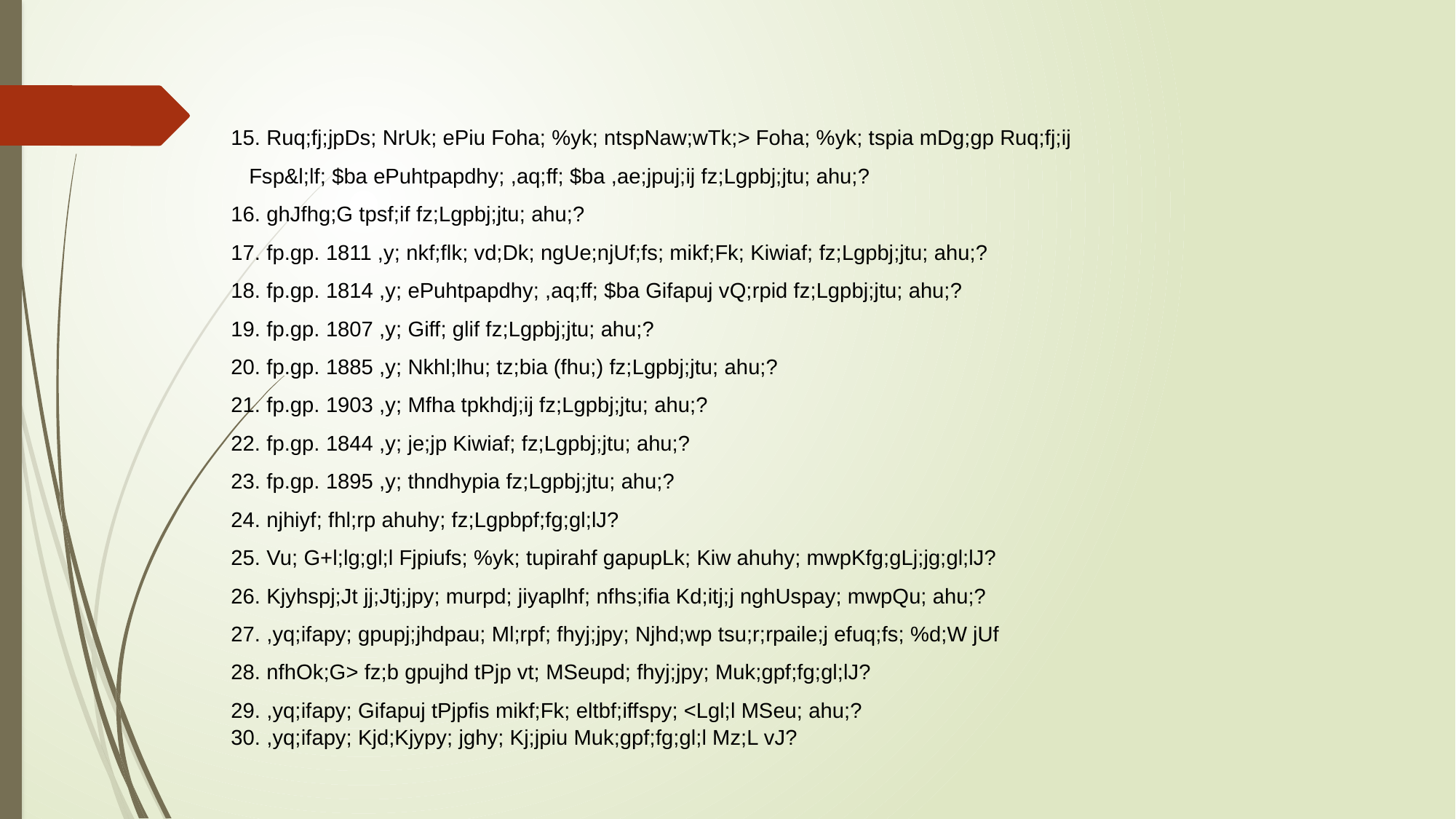

15. Ruq;fj;jpDs; NrUk; ePiu Foha; %yk; ntspNaw;wTk;> Foha; %yk; tspia mDg;gp Ruq;fj;ij
   Fsp&l;lf; $ba ePuhtpapdhy; ,aq;ff; $ba ,ae;jpuj;ij fz;Lgpbj;jtu; ahu;?
16. ghJfhg;G tpsf;if fz;Lgpbj;jtu; ahu;?
17. fp.gp. 1811 ,y; nkf;flk; vd;Dk; ngUe;njUf;fs; mikf;Fk; Kiwiaf; fz;Lgpbj;jtu; ahu;?
18. fp.gp. 1814 ,y; ePuhtpapdhy; ,aq;ff; $ba Gifapuj vQ;rpid fz;Lgpbj;jtu; ahu;?
19. fp.gp. 1807 ,y; Giff; glif fz;Lgpbj;jtu; ahu;?
20. fp.gp. 1885 ,y; Nkhl;lhu; tz;bia (fhu;) fz;Lgpbj;jtu; ahu;?
21. fp.gp. 1903 ,y; Mfha tpkhdj;ij fz;Lgpbj;jtu; ahu;?
22. fp.gp. 1844 ,y; je;jp Kiwiaf; fz;Lgpbj;jtu; ahu;?
23. fp.gp. 1895 ,y; thndhypia fz;Lgpbj;jtu; ahu;?
24. njhiyf; fhl;rp ahuhy; fz;Lgpbpf;fg;gl;lJ?
25. Vu; G+l;lg;gl;l Fjpiufs; %yk; tupirahf gapupLk; Kiw ahuhy; mwpKfg;gLj;jg;gl;lJ?
26. Kjyhspj;Jt jj;Jtj;jpy; murpd; jiyaplhf; nfhs;ifia Kd;itj;j nghUspay; mwpQu; ahu;?
27. ,yq;ifapy; gpupj;jhdpau; Ml;rpf; fhyj;jpy; Njhd;wp tsu;r;rpaile;j efuq;fs; %d;W jUf
28. nfhOk;G> fz;b gpujhd tPjp vt; MSeupd; fhyj;jpy; Muk;gpf;fg;gl;lJ?
29. ,yq;ifapy; Gifapuj tPjpfis mikf;Fk; eltbf;iffspy; <Lgl;l MSeu; ahu;?
30. ,yq;ifapy; Kjd;Kjypy; jghy; Kj;jpiu Muk;gpf;fg;gl;l Mz;L vJ?